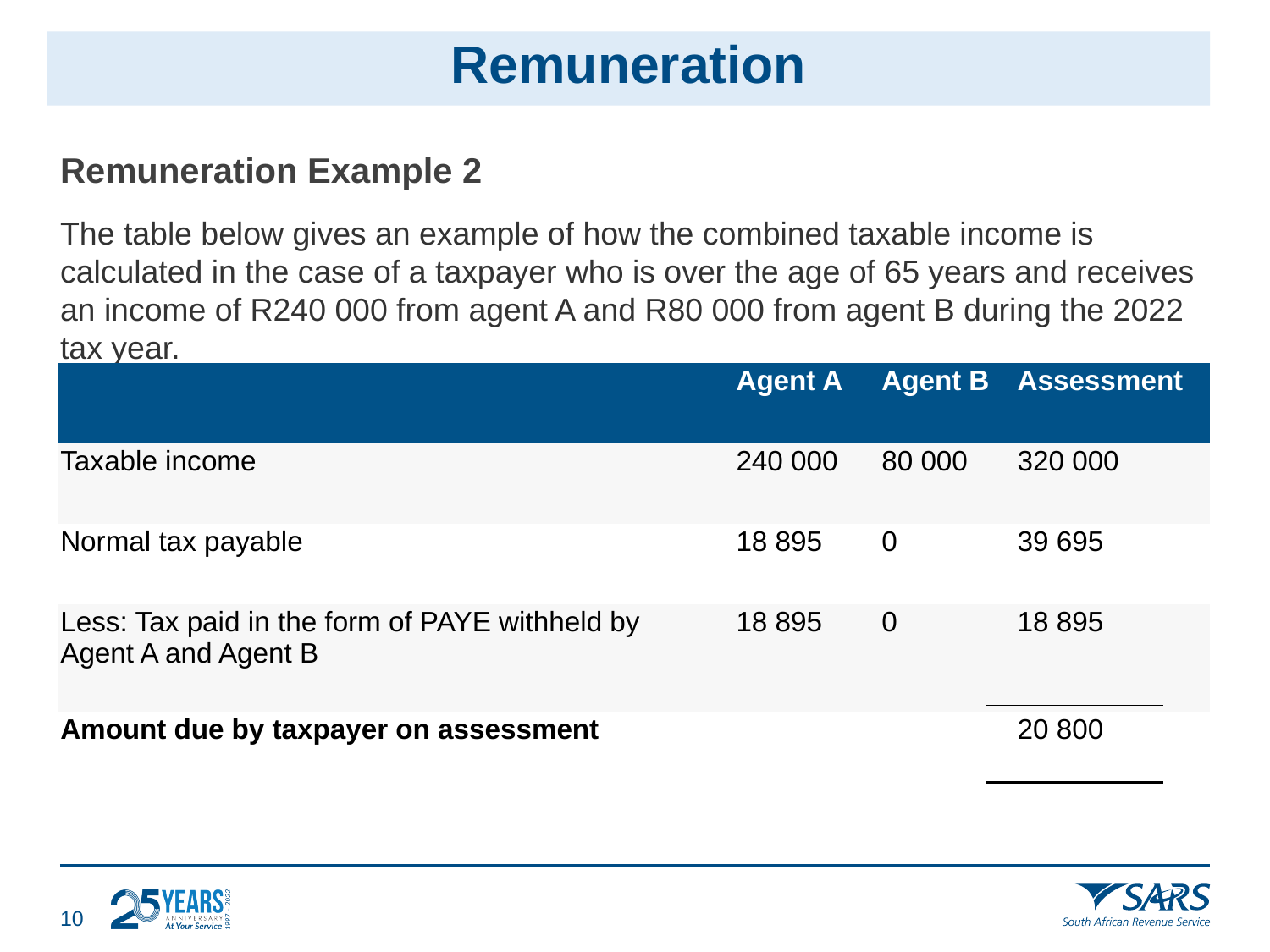

# Remuneration
Remuneration Example 2
The table below gives an example of how the combined taxable income is calculated in the case of a taxpayer who is over the age of 65 years and receives an income of R240 000 from agent A and R80 000 from agent B during the 2022 tax year.

| ​ | ​Agent A | ​Agent B | ​Assessment |
| --- | --- | --- | --- |
| Taxable income​ | ​240 000 | ​80 000 | 320 000 |
| ​Normal tax payable | 18 895 | ​0 | ​39 695 |
| ​Less: Tax paid in the form of PAYE withheld by Agent A and Agent B | ​18 895 | ​0 | ​18 895 |
| ​Amount due by taxpayer on assessment | ​ | ​ | ​20 800 |
10